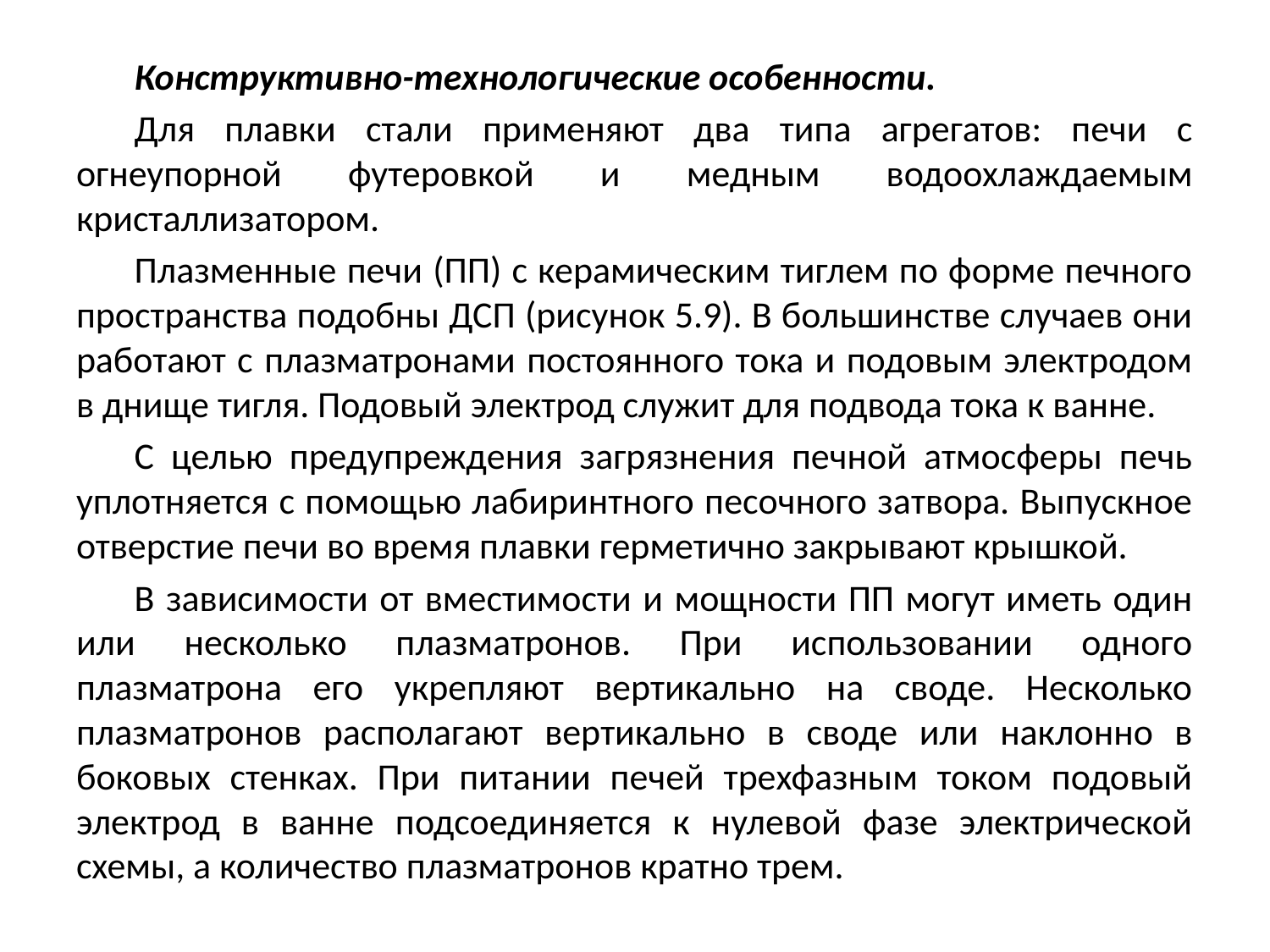

Конструктивно-технологические особенности.
Для плавки стали применяют два типа агрегатов: печи с огнеупорной футеровкой и медным водоохлаждаемым кристаллизатором.
Плазменные печи (ПП) с керамическим тиглем по форме печного пространства подобны ДСП (рисунок 5.9). В большинстве случаев они работают с плазматронами постоянного тока и подовым электродом в днище тигля. Подовый электрод служит для подвода тока к ванне.
С целью предупреждения загрязнения печной атмосферы печь уплотняется с помощью лабиринтного песочного затвора. Выпускное отверстие печи во время плавки герметично закрывают крышкой.
В зависимости от вместимости и мощности ПП могут иметь один или несколько плазматронов. При использовании одного плазматрона его укрепляют вертикально на своде. Несколько плазматронов располагают вертикально в своде или наклонно в боковых стенках. При питании печей трехфазным током подовый электрод в ванне подсоединяется к нулевой фазе электрической схемы, а количество плазматронов кратно трем.